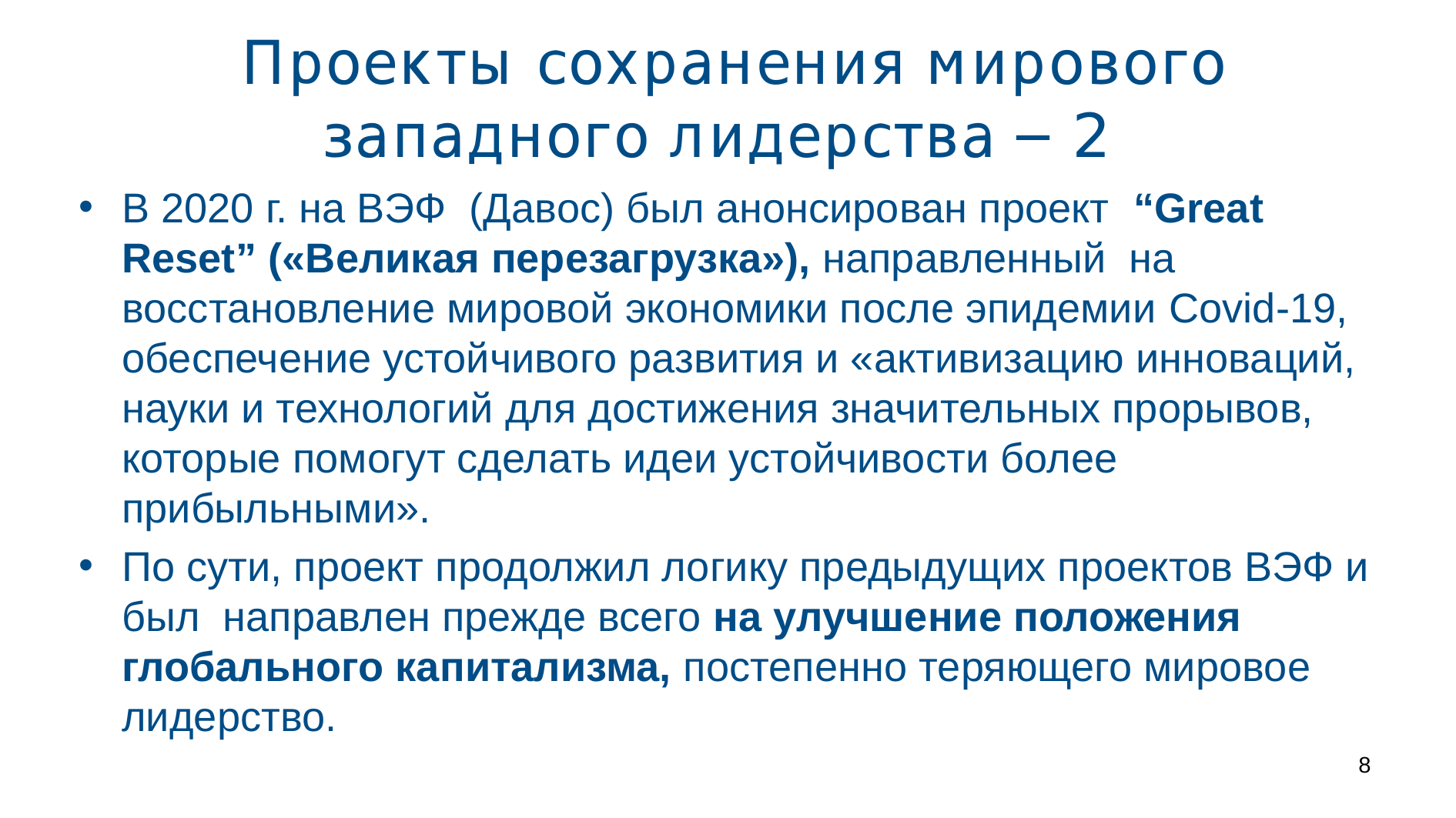

# Проекты сохранения мирового западного лидерства – 2
В 2020 г. на ВЭФ  (Давос) был анонсирован проект  “Great Reset” («Великая перезагрузка»), направленный  на восстановление мировой экономики после эпидемии Covid-19,  обеспечение устойчивого развития и «активизацию инноваций, науки и технологий для достижения значительных прорывов, которые помогут сделать идеи устойчивости более прибыльными».
По сути, проект продолжил логику предыдущих проектов ВЭФ и был  направлен прежде всего на улучшение положения глобального капитализма, постепенно теряющего мировое лидерство.
8